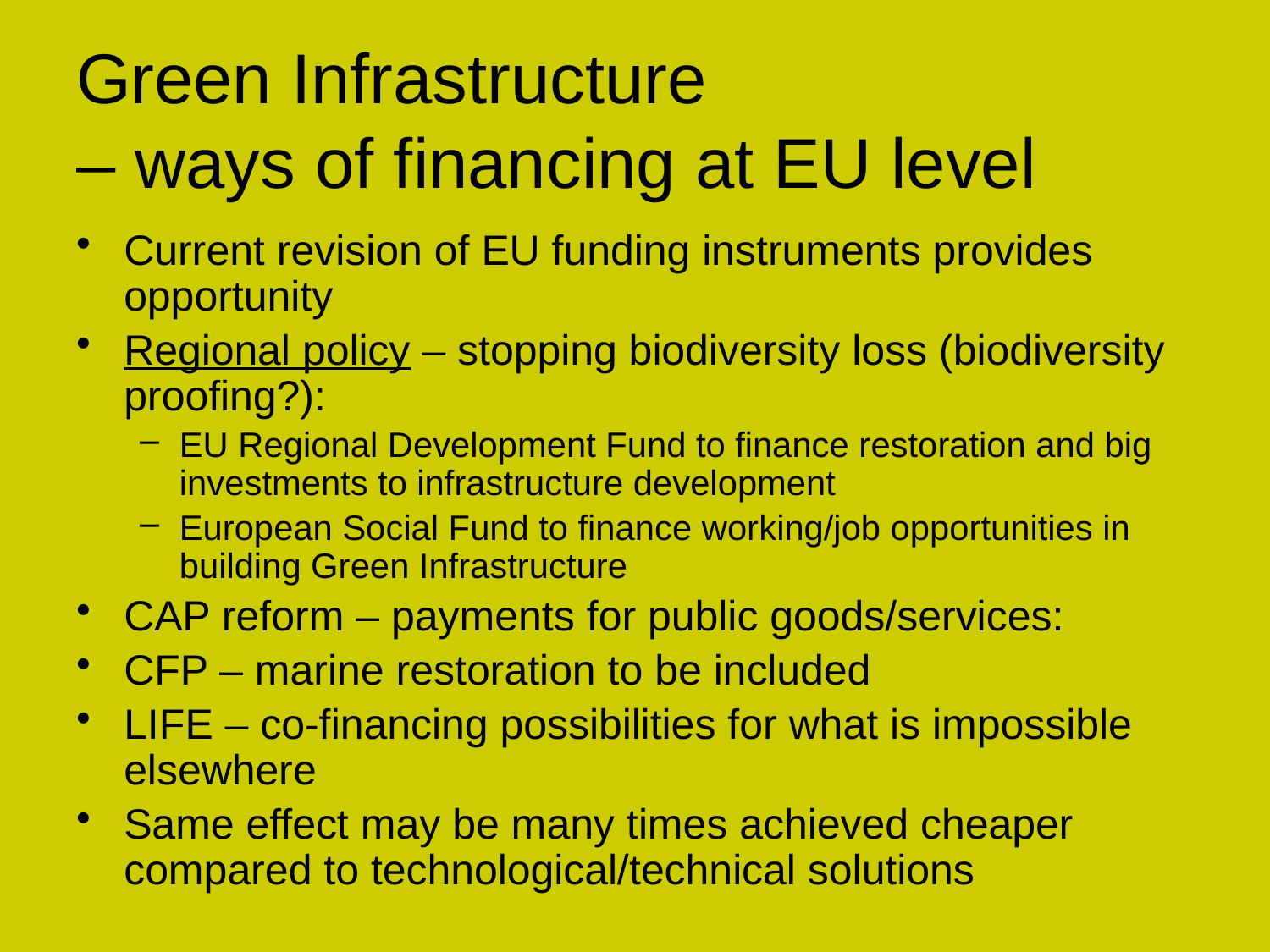

# Green Infrastructure – ways of financing at EU level
Current revision of EU funding instruments provides opportunity
Regional policy – stopping biodiversity loss (biodiversity proofing?):
EU Regional Development Fund to finance restoration and big investments to infrastructure development
European Social Fund to finance working/job opportunities in building Green Infrastructure
CAP reform – payments for public goods/services:
CFP – marine restoration to be included
LIFE – co-financing possibilities for what is impossible elsewhere
Same effect may be many times achieved cheaper compared to technological/technical solutions